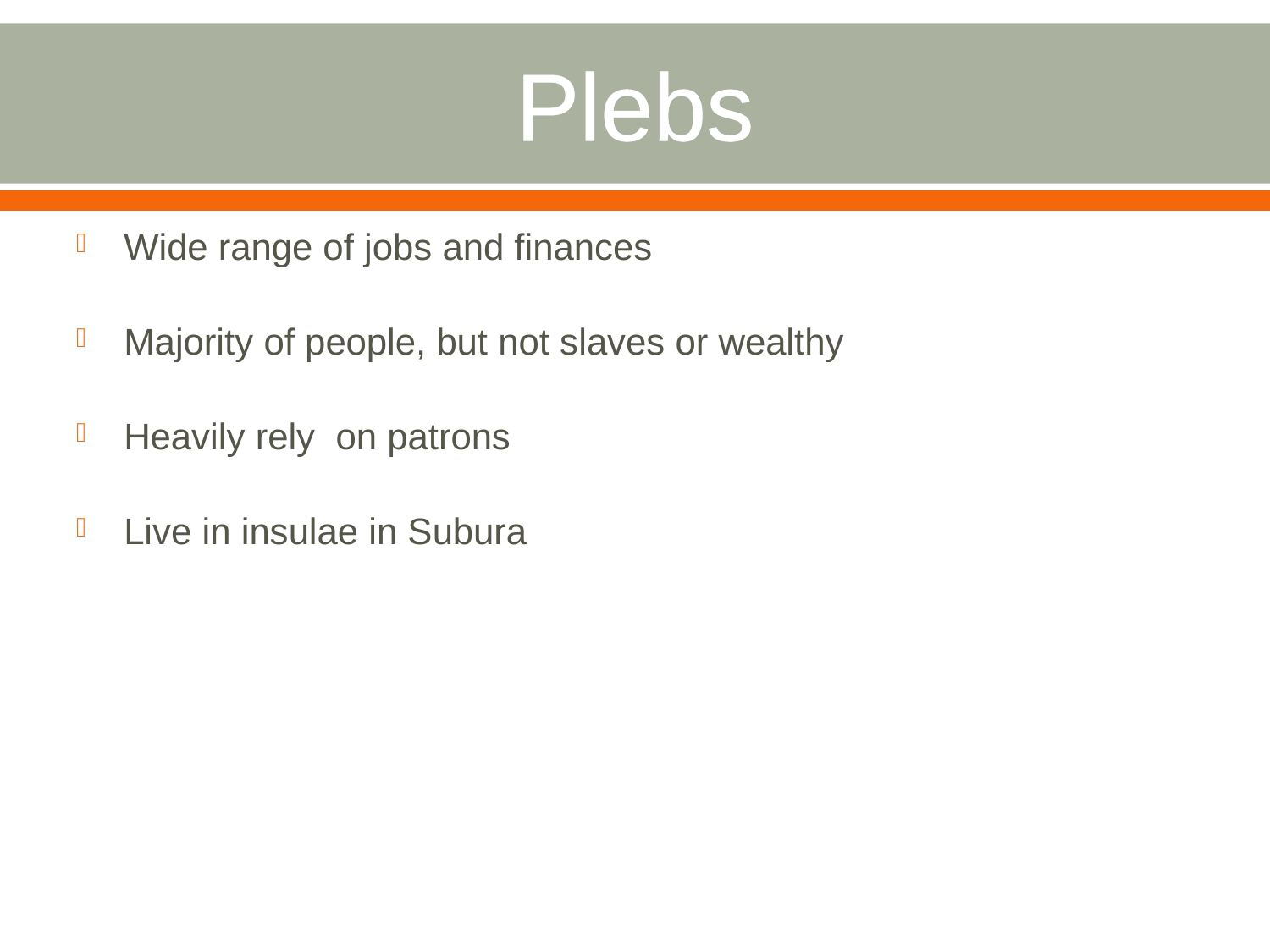

# Plebs
Wide range of jobs and finances

Majority of people, but not slaves or wealthy

Heavily rely  on patrons

Live in insulae in Subura